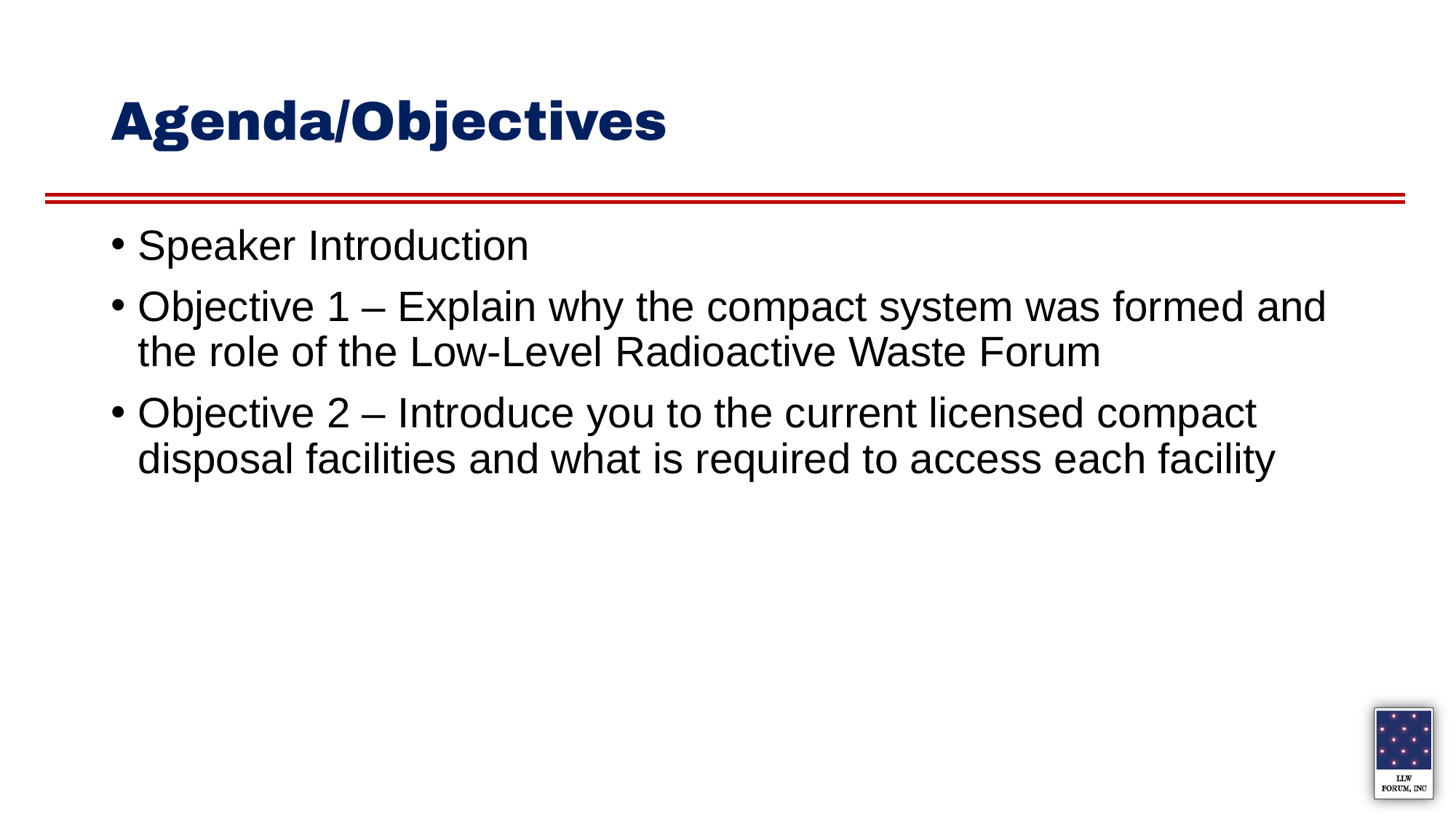

# Agenda/Objectives
Speaker Introduction
Objective 1 – Explain why the compact system was formed and the role of the Low-Level Radioactive Waste Forum
Objective 2 – Introduce you to the current licensed compact disposal facilities and what is required to access each facility